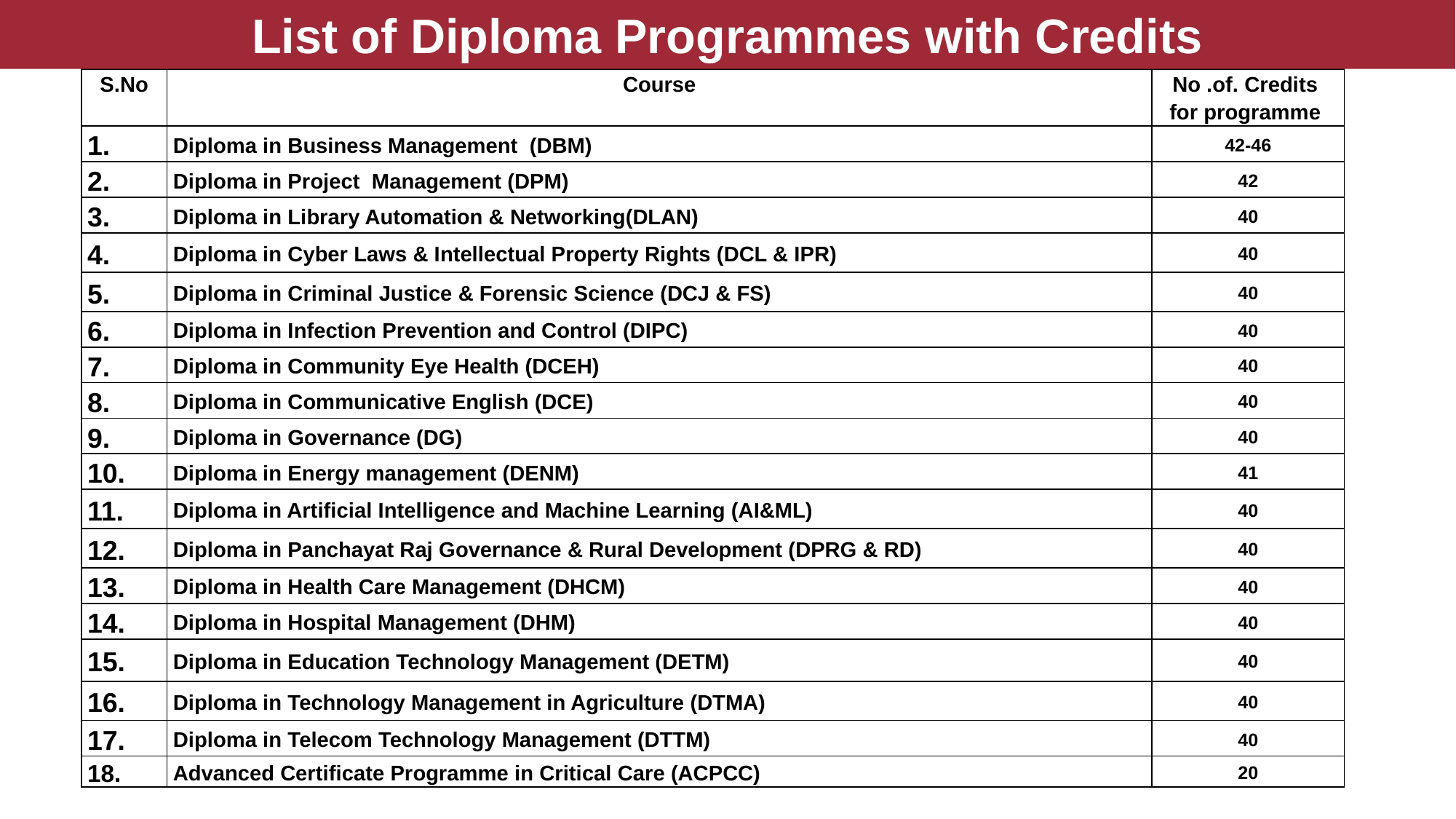

List of Diploma Programmes with Credits
| S.No | Course | No .of. Credits for programme |
| --- | --- | --- |
| 1. | Diploma in Business Management (DBM) | 42-46 |
| 2. | Diploma in Project Management (DPM) | 42 |
| 3. | Diploma in Library Automation & Networking(DLAN) | 40 |
| 4. | Diploma in Cyber Laws & Intellectual Property Rights (DCL & IPR) | 40 |
| 5. | Diploma in Criminal Justice & Forensic Science (DCJ & FS) | 40 |
| 6. | Diploma in Infection Prevention and Control (DIPC) | 40 |
| 7. | Diploma in Community Eye Health (DCEH) | 40 |
| 8. | Diploma in Communicative English (DCE) | 40 |
| 9. | Diploma in Governance (DG) | 40 |
| 10. | Diploma in Energy management (DENM) | 41 |
| 11. | Diploma in Artificial Intelligence and Machine Learning (AI&ML) | 40 |
| 12. | Diploma in Panchayat Raj Governance & Rural Development (DPRG & RD) | 40 |
| 13. | Diploma in Health Care Management (DHCM) | 40 |
| 14. | Diploma in Hospital Management (DHM) | 40 |
| 15. | Diploma in Education Technology Management (DETM) | 40 |
| 16. | Diploma in Technology Management in Agriculture (DTMA) | 40 |
| 17. | Diploma in Telecom Technology Management (DTTM) | 40 |
| 18. | Advanced Certificate Programme in Critical Care (ACPCC) | 20 |